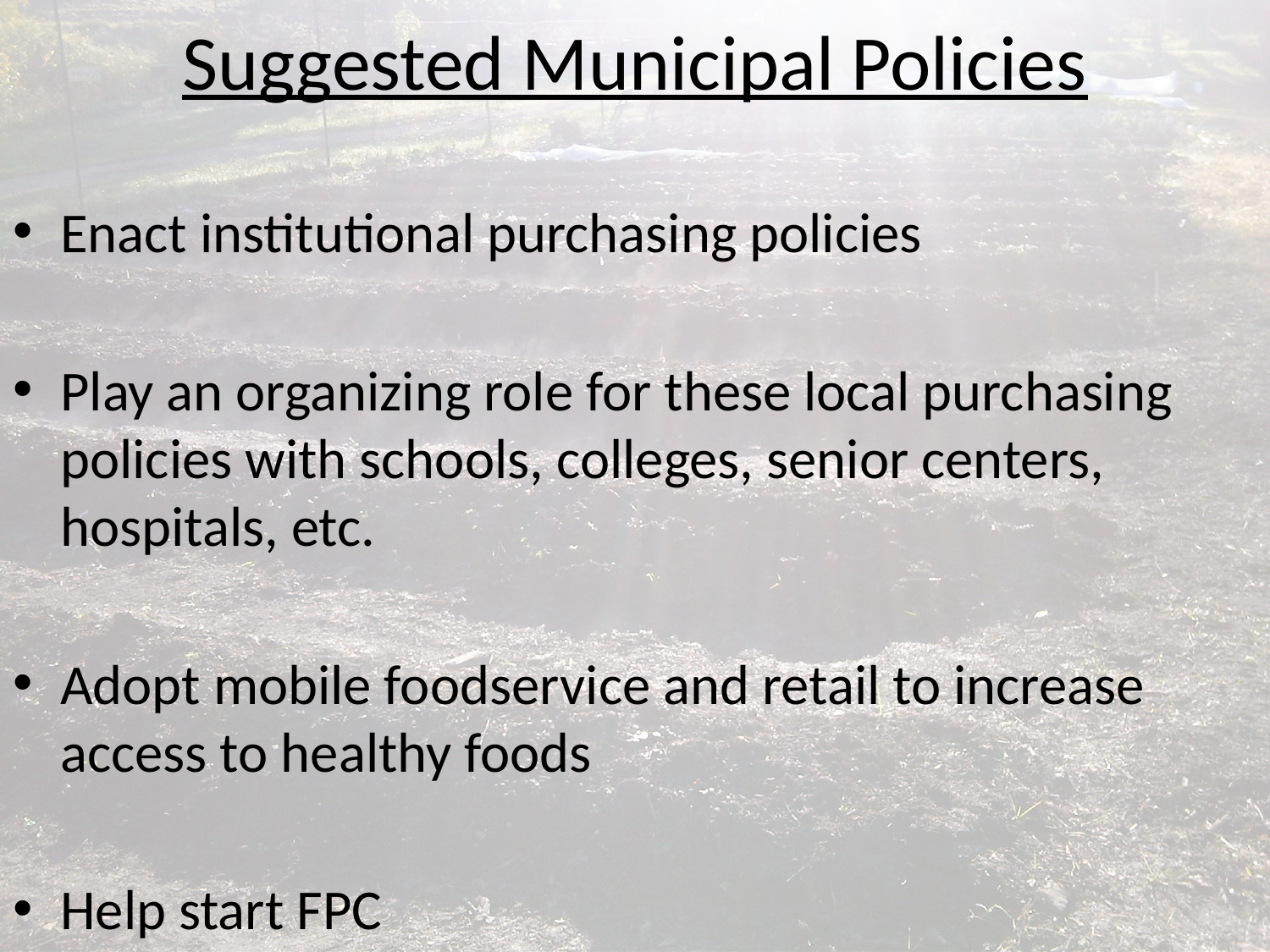

# Suggested Municipal Policies
Enact institutional purchasing policies

Play an organizing role for these local purchasing policies with schools, colleges, senior centers, hospitals, etc.

Adopt mobile foodservice and retail to increase access to healthy foods

Help start FPC